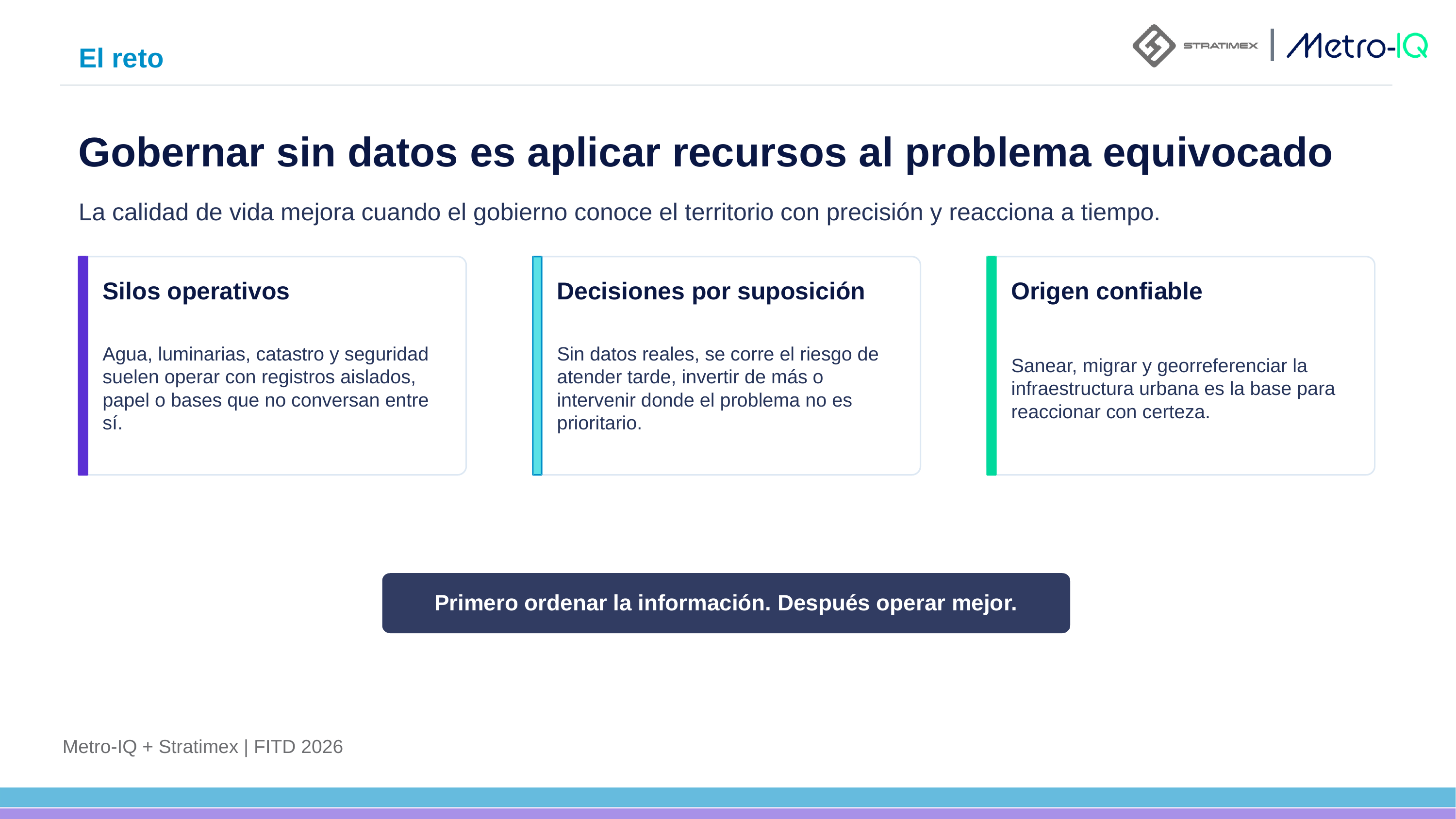

El reto

Gobernar sin datos es aplicar recursos al problema equivocado

La calidad de vida mejora cuando el gobierno conoce el territorio con precisión y reacciona a tiempo.

Silos operativos

Decisiones por suposición

Origen confiable

Agua, luminarias, catastro y seguridad suelen operar con registros aislados, papel o bases que no conversan entre sí.

Sin datos reales, se corre el riesgo de atender tarde, invertir de más o intervenir donde el problema no es prioritario.

Sanear, migrar y georreferenciar la infraestructura urbana es la base para reaccionar con certeza.

Primero ordenar la información. Después operar mejor.

Metro-IQ + Stratimex | FITD 2026